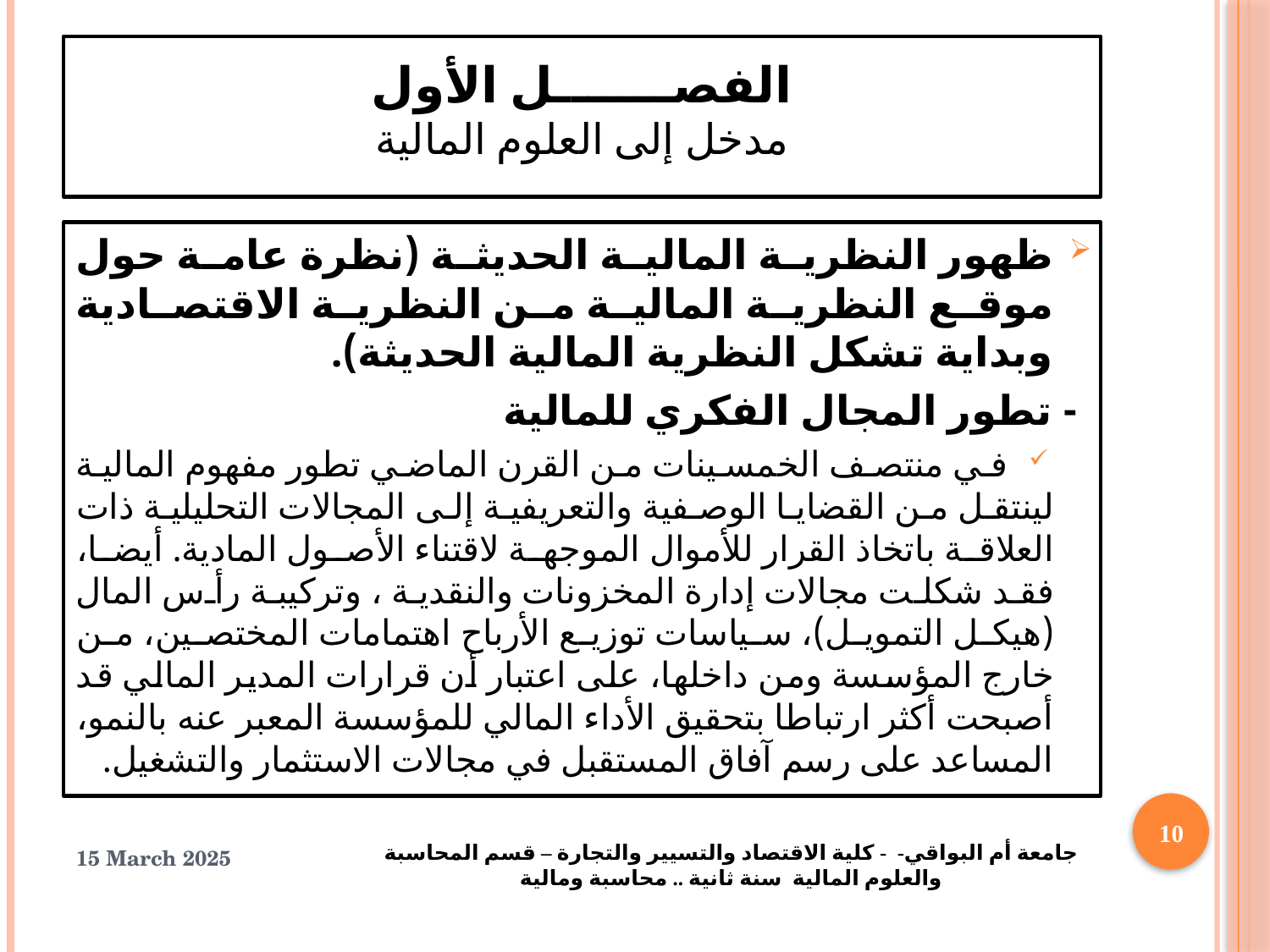

# الفصـــــــل الأول مدخل إلى العلوم المالية
ظهور النظرية المالية الحديثة (نظرة عامة حول موقع النظرية المالية من النظرية الاقتصادية وبداية تشكل النظرية المالية الحديثة).
 - تطور المجال الفكري للمالية
 في منتصف الخمسينات من القرن الماضي تطور مفهوم المالية لينتقل من القضايا الوصفية والتعريفية إلى المجالات التحليلية ذات العلاقة باتخاذ القرار للأموال الموجهة لاقتناء الأصول المادية. أيضا، فقد شكلت مجالات إدارة المخزونات والنقدية ، وتركيبة رأس المال (هيكل التمويل)، سياسات توزيع الأرباح اهتمامات المختصين، من خارج المؤسسة ومن داخلها، على اعتبار أن قرارات المدير المالي قد أصبحت أكثر ارتباطا بتحقيق الأداء المالي للمؤسسة المعبر عنه بالنمو، المساعد على رسم آفاق المستقبل في مجالات الاستثمار والتشغيل.
10
جامعة أم البواقي-  - كلية الاقتصاد والتسيير والتجارة – قسم المحاسبة والعلوم المالية  سنة ثانية .. محاسبة ومالية
15 March 2025